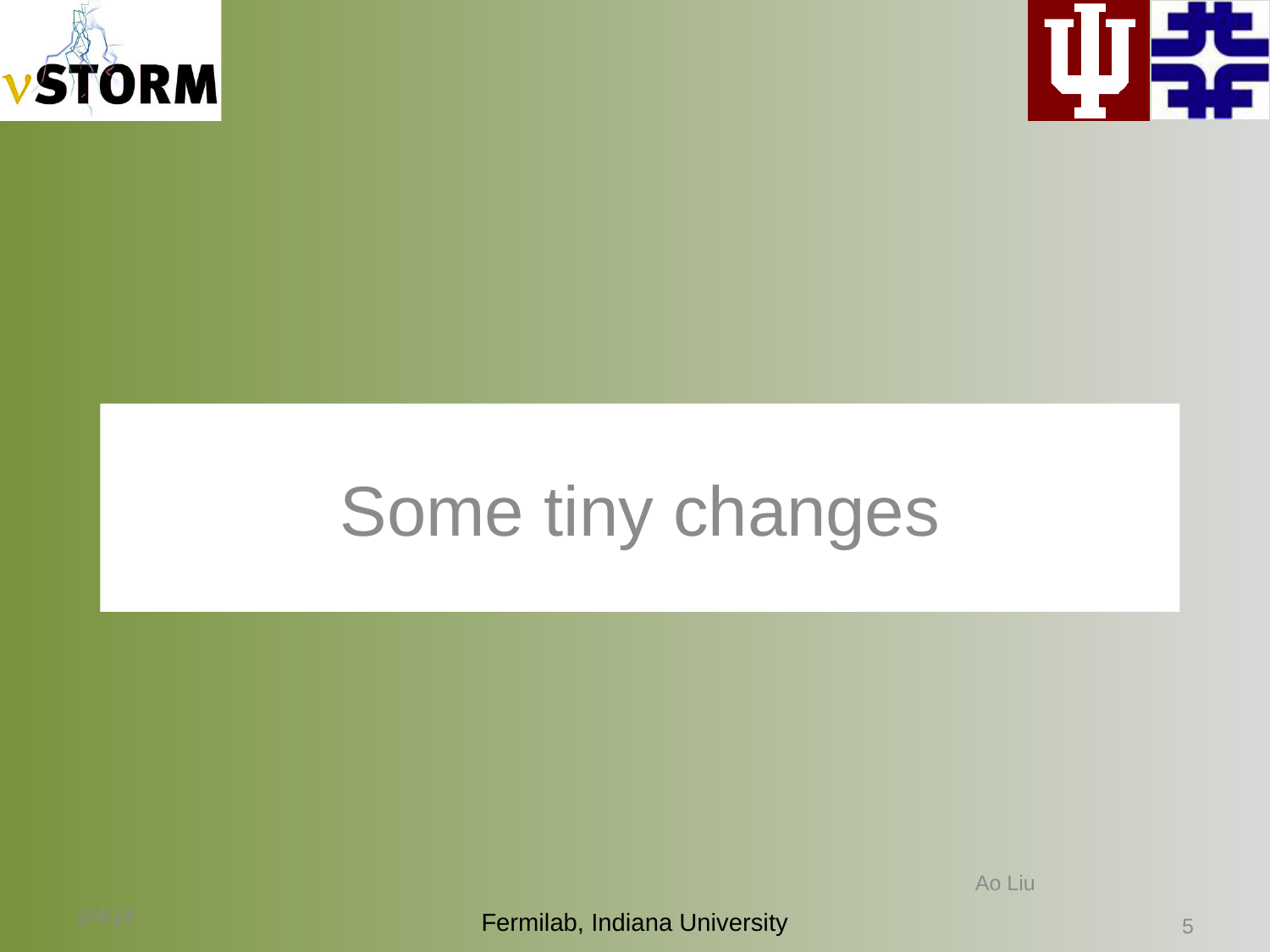

Some tiny changes
Ao Liu
2/4/14
5